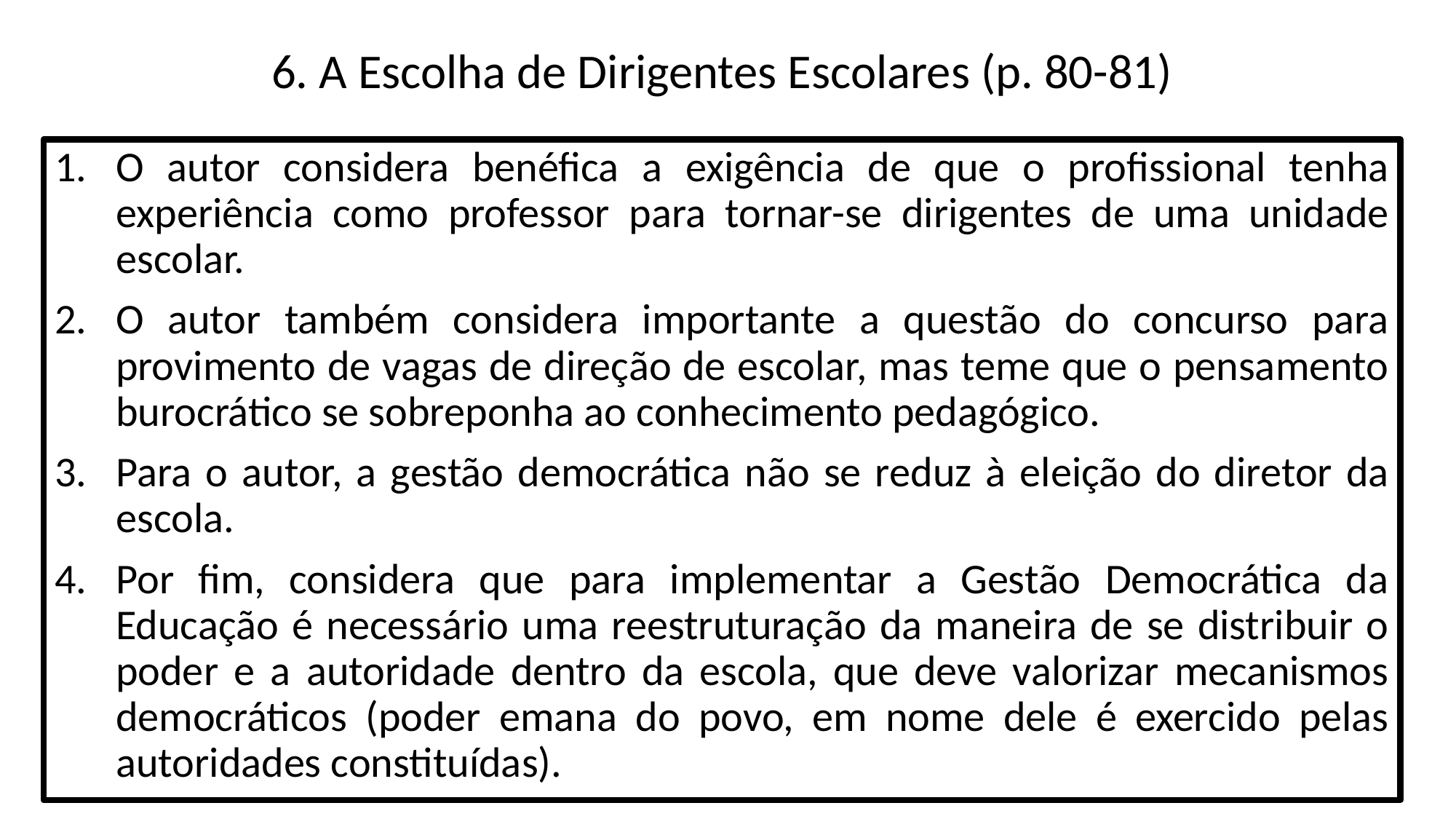

# 6. A Escolha de Dirigentes Escolares (p. 80-81)
O autor considera benéfica a exigência de que o profissional tenha experiência como professor para tornar-se dirigentes de uma unidade escolar.
O autor também considera importante a questão do concurso para provimento de vagas de direção de escolar, mas teme que o pensamento burocrático se sobreponha ao conhecimento pedagógico.
Para o autor, a gestão democrática não se reduz à eleição do diretor da escola.
Por fim, considera que para implementar a Gestão Democrática da Educação é necessário uma reestruturação da maneira de se distribuir o poder e a autoridade dentro da escola, que deve valorizar mecanismos democráticos (poder emana do povo, em nome dele é exercido pelas autoridades constituídas).